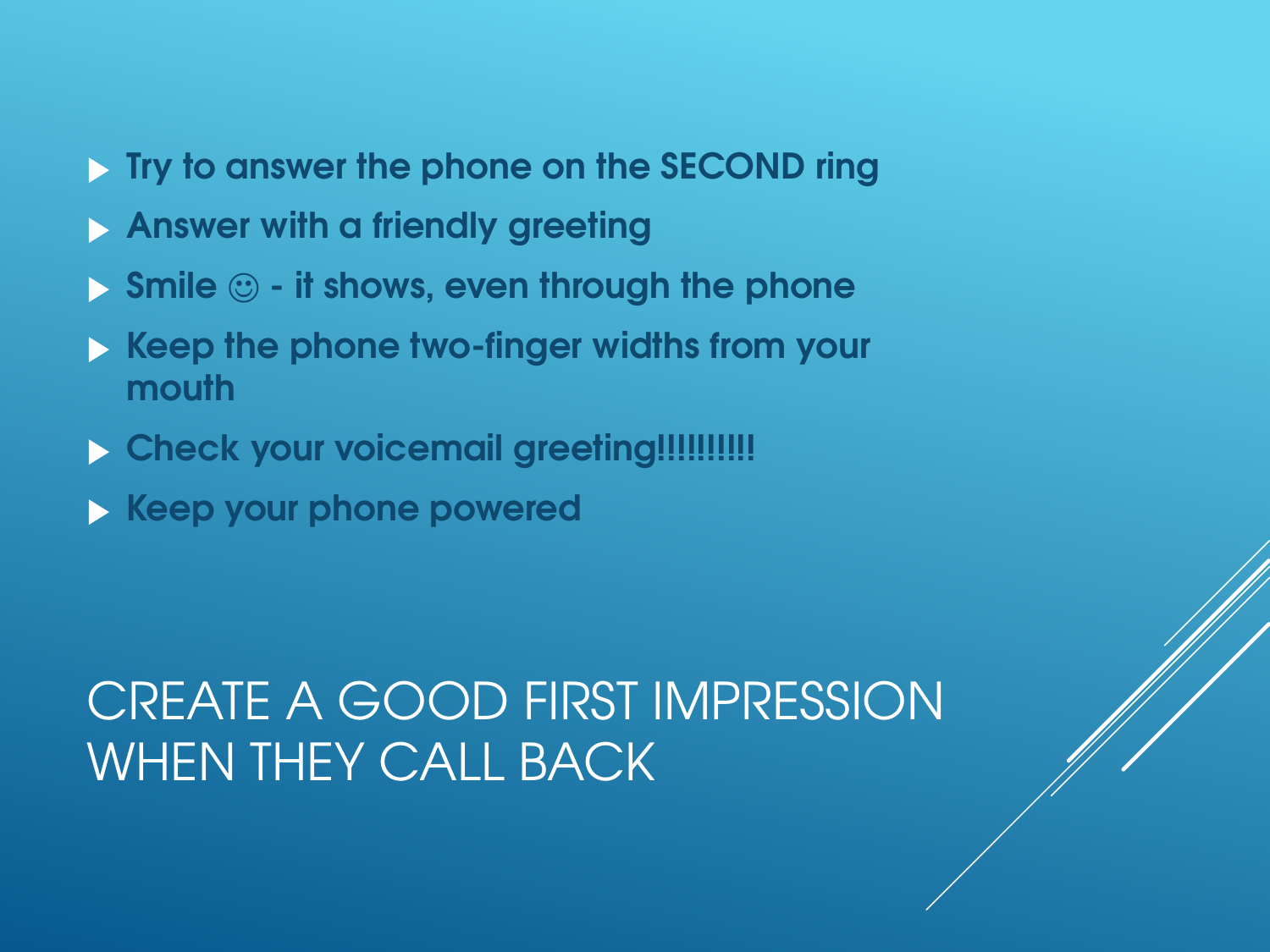

Try to answer the phone on the SECOND ring
Answer with a friendly greeting
Smile ☺ - it shows, even through the phone
Keep the phone two-finger widths from your mouth
Check your voicemail greeting!!!!!!!!!!
Keep your phone powered
# CREATE A GOOD FIRST IMPRESSION WHEN THEY CALL BACK